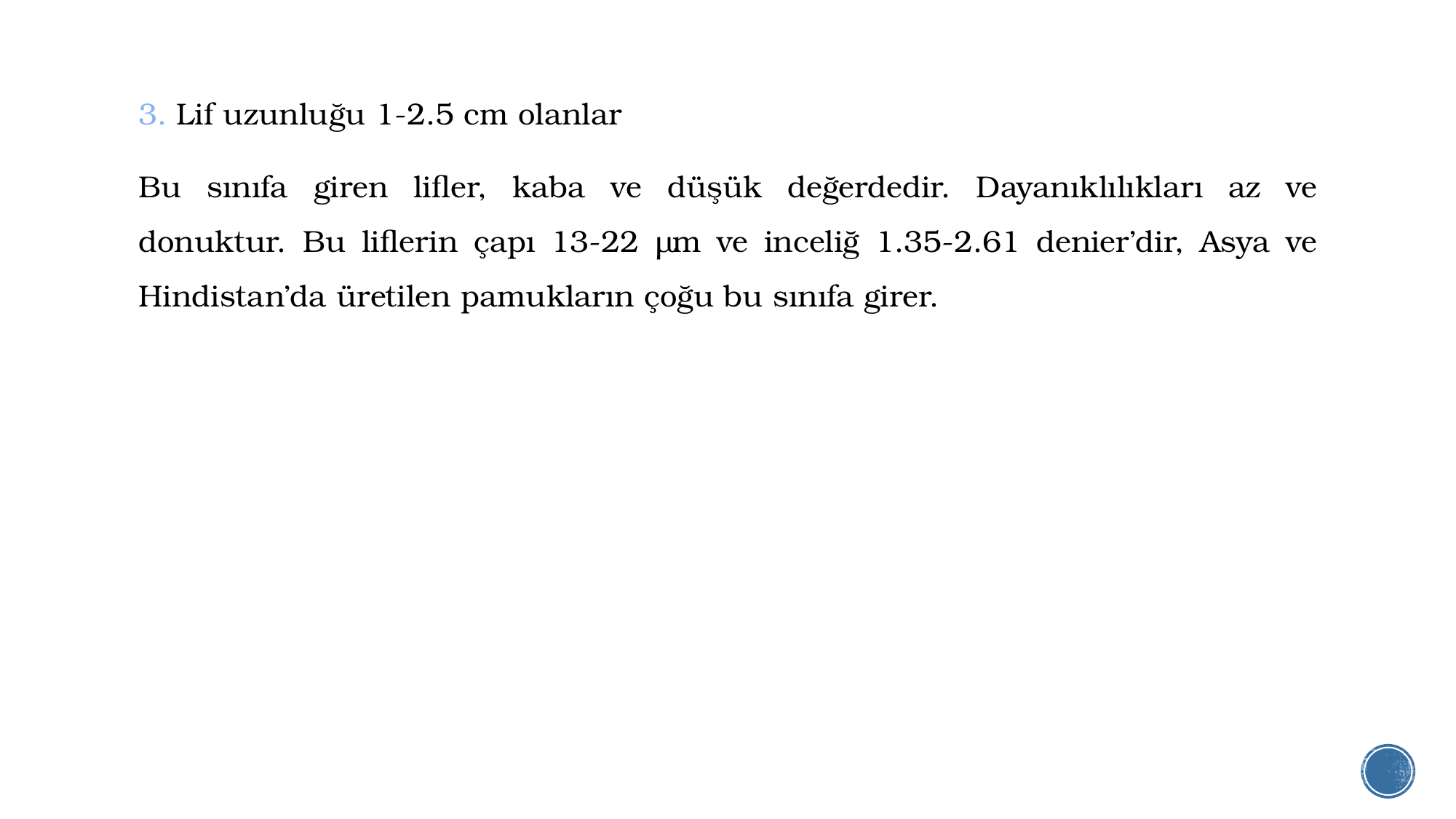

3. Lif uzunluğu 1-2.5 cm olanlar
Bu sınıfa giren lifler, kaba ve düşük değerdedir. Dayanıklılıkları az ve donuktur. Bu liflerin çapı 13-22 μm ve inceliğ 1.35-2.61 denier’dir, Asya ve Hindistan’da üretilen pamukların çoğu bu sınıfa girer.